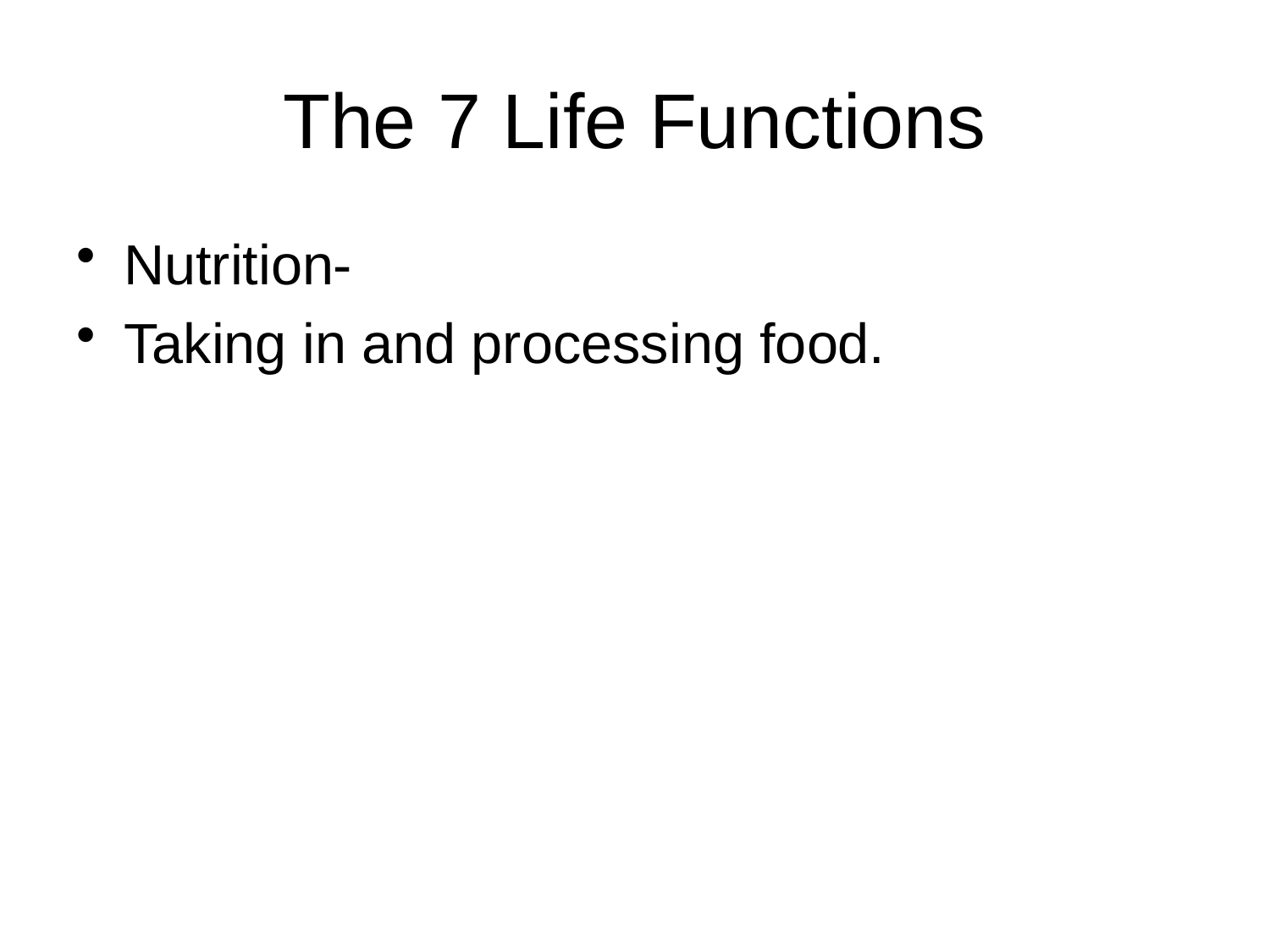

# The 7 Life Functions
Nutrition-
Taking in and processing food.